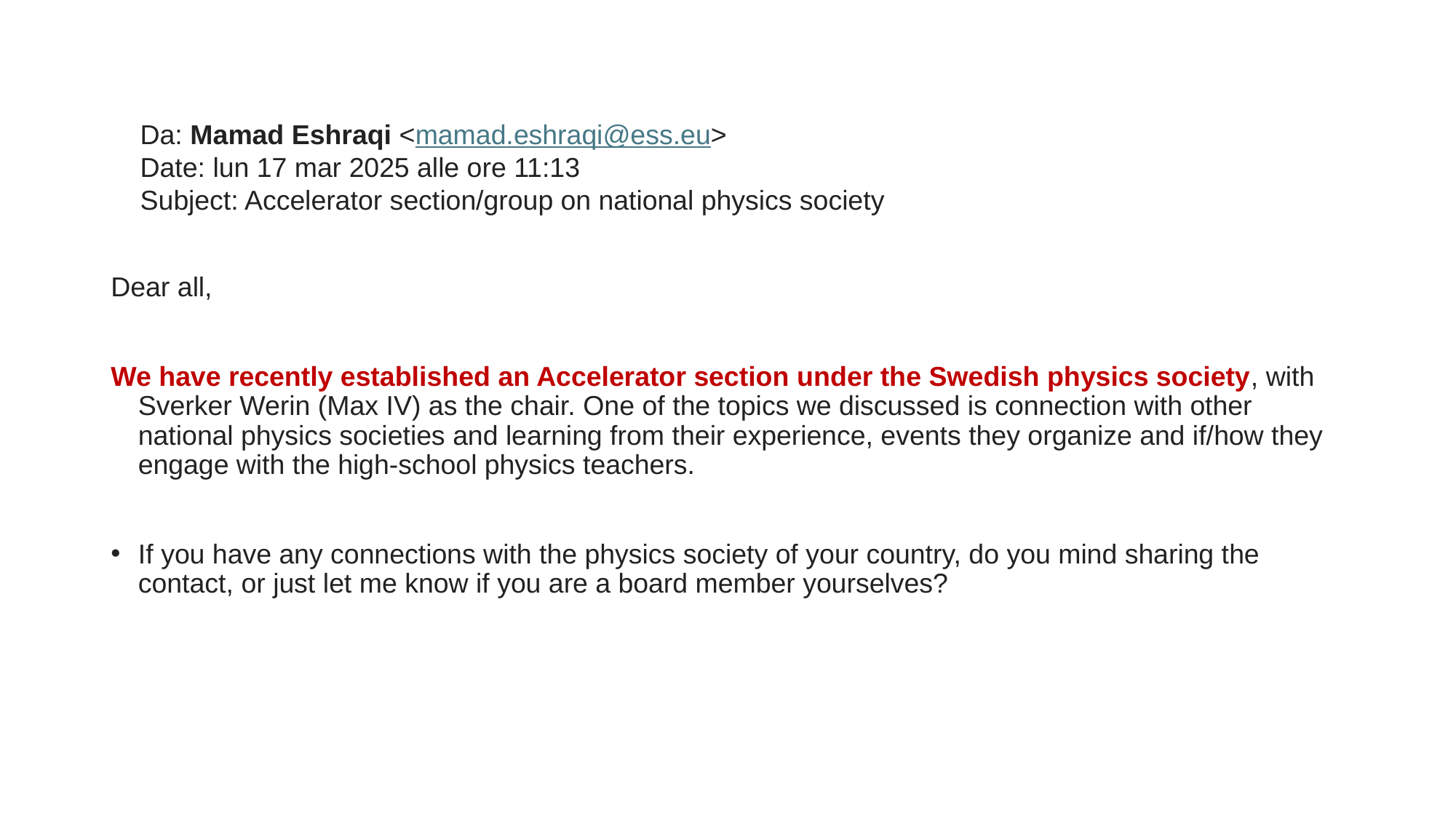

Da: Mamad Eshraqi <mamad.eshraqi@ess.eu>
Date: lun 17 mar 2025 alle ore 11:13
Subject: Accelerator section/group on national physics society

Dear all,

We have recently established an Accelerator section under the Swedish physics society, with Sverker Werin (Max IV) as the chair. One of the topics we discussed is connection with other national physics societies and learning from their experience, events they organize and if/how they engage with the high-school physics teachers.

If you have any connections with the physics society of your country, do you mind sharing the contact, or just let me know if you are a board member yourselves?